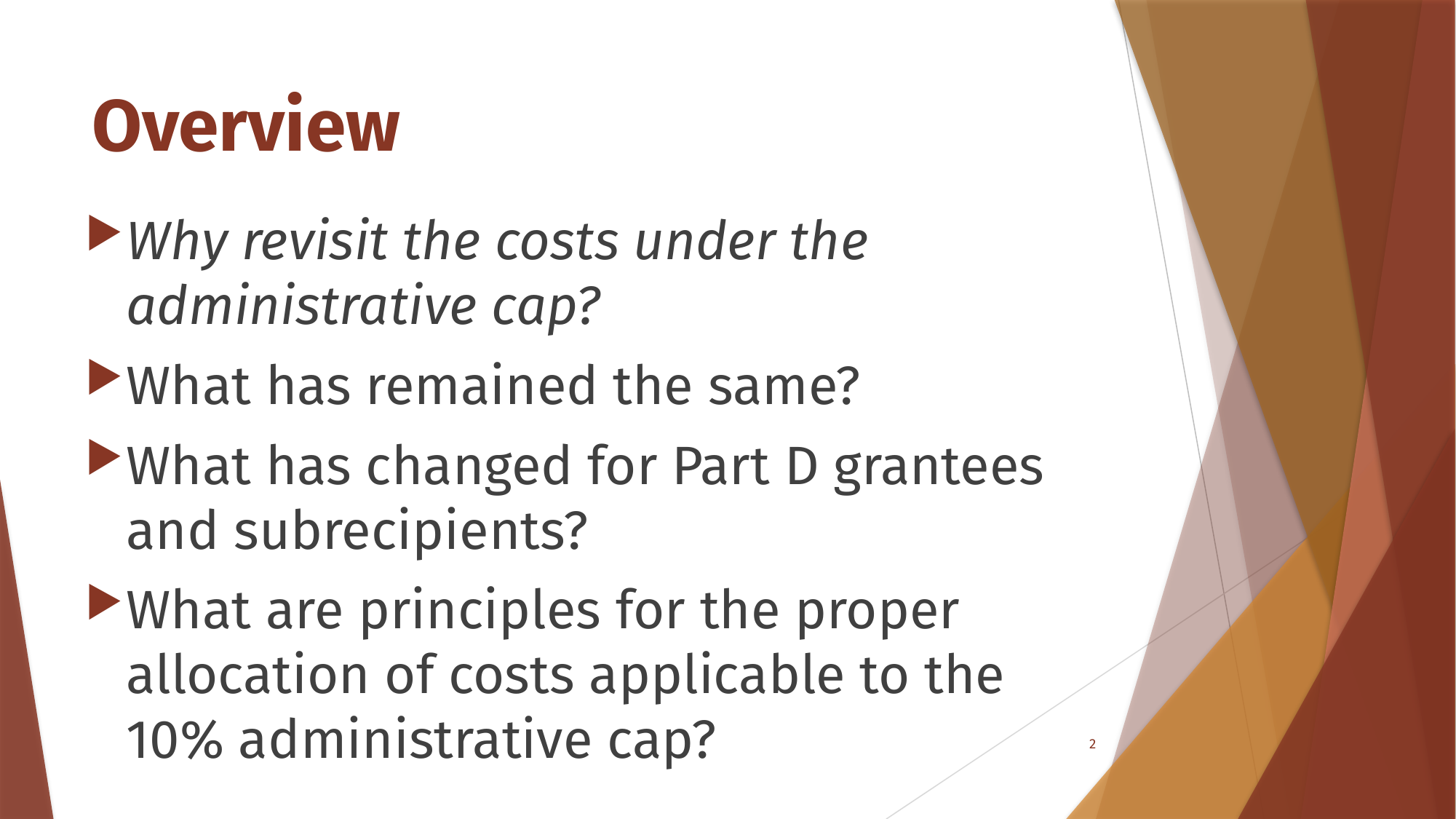

# Overview
Why revisit the costs under the administrative cap?
What has remained the same?
What has changed for Part D grantees and subrecipients?
What are principles for the proper allocation of costs applicable to the 10% administrative cap?
2